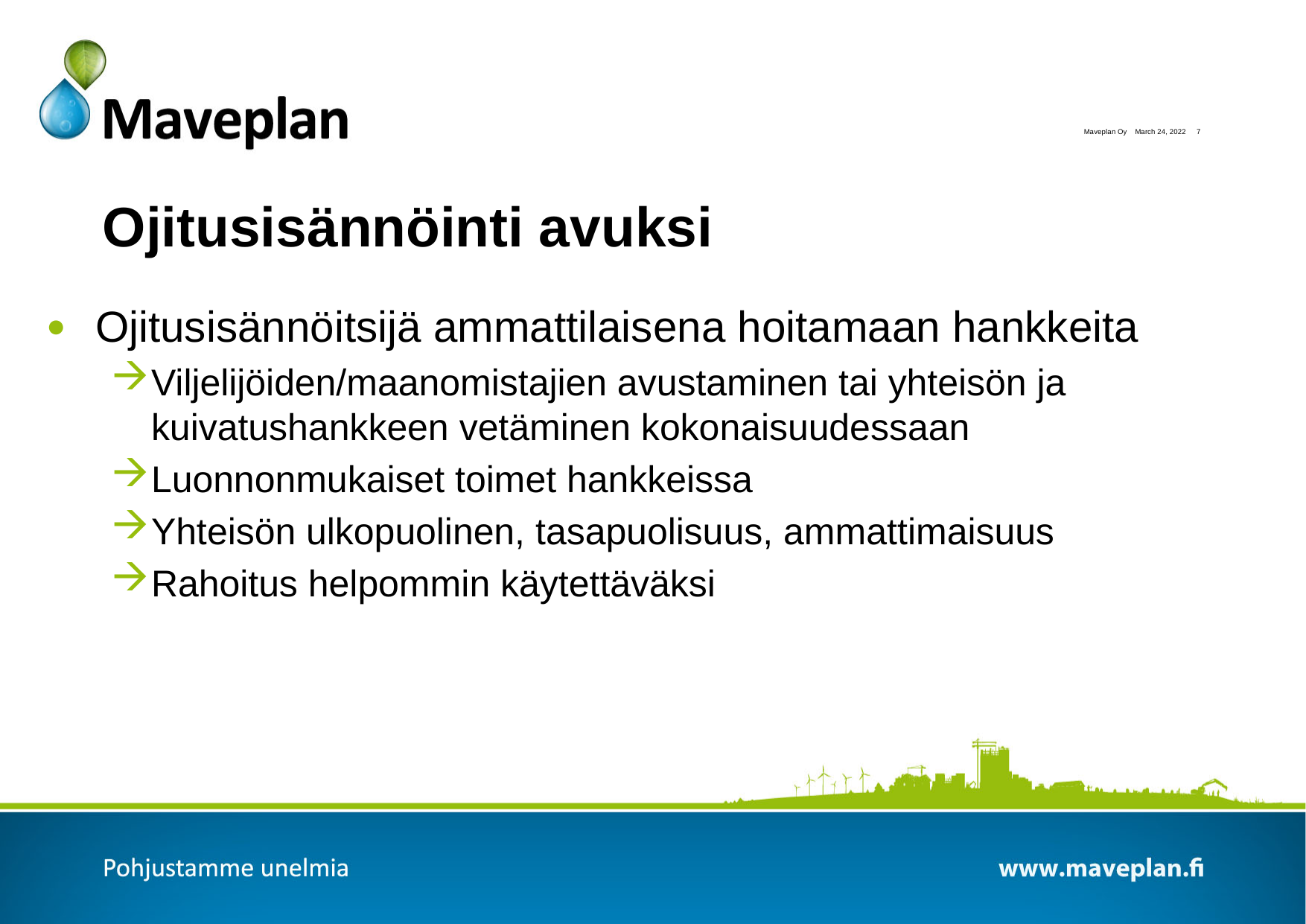

# Ojitusisännöinti avuksi
Ojitusisännöitsijä ammattilaisena hoitamaan hankkeita
Viljelijöiden/maanomistajien avustaminen tai yhteisön ja kuivatushankkeen vetäminen kokonaisuudessaan
Luonnonmukaiset toimet hankkeissa
Yhteisön ulkopuolinen, tasapuolisuus, ammattimaisuus
Rahoitus helpommin käytettäväksi